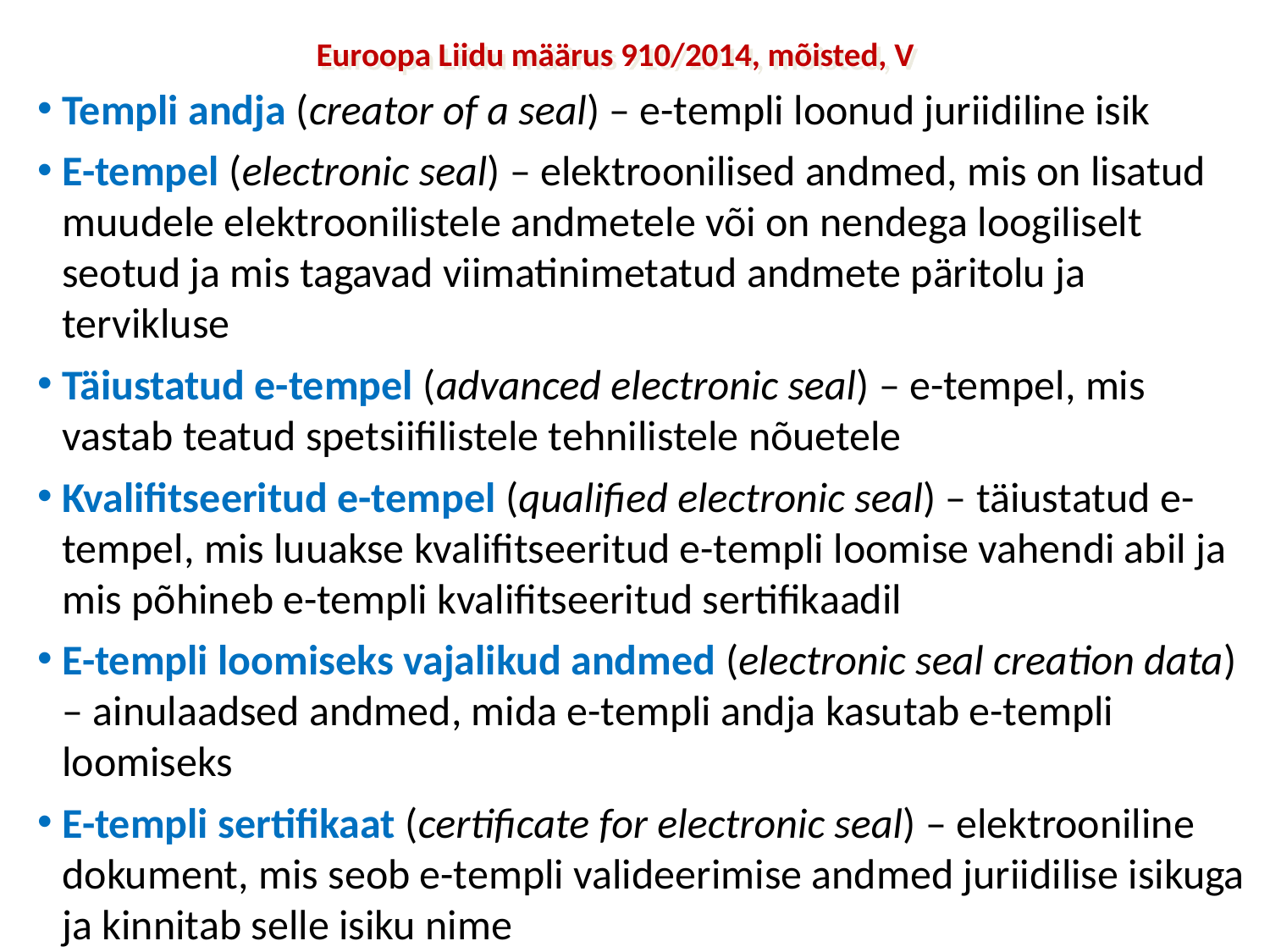

Euroopa Liidu määrus 910/2014, mõisted, V
Templi andja (creator of a seal) – e-templi loonud juriidiline isik
E-tempel (electronic seal) – elektroonilised andmed, mis on lisatud muudele elektroonilistele andmetele või on nendega loogiliselt seotud ja mis tagavad viimatinimetatud andmete päritolu ja tervikluse
Täiustatud e-tempel (advanced electronic seal) – e-tempel, mis vastab teatud spetsiifilistele tehnilistele nõuetele
Kvalifitseeritud e-tempel (qualified electronic seal) – täiustatud e-tempel, mis luuakse kvalifitseeritud e-templi loomise vahendi abil ja mis põhineb e-templi kvalifitseeritud sertifikaadil
E-templi loomiseks vajalikud andmed (electronic seal creation data) – ainulaadsed andmed, mida e-templi andja kasutab e-templi loomiseks
E-templi sertifikaat (certificate for electronic seal) – elektrooniline dokument, mis seob e-templi valideerimise andmed juriidilise isikuga ja kinnitab selle isiku nime